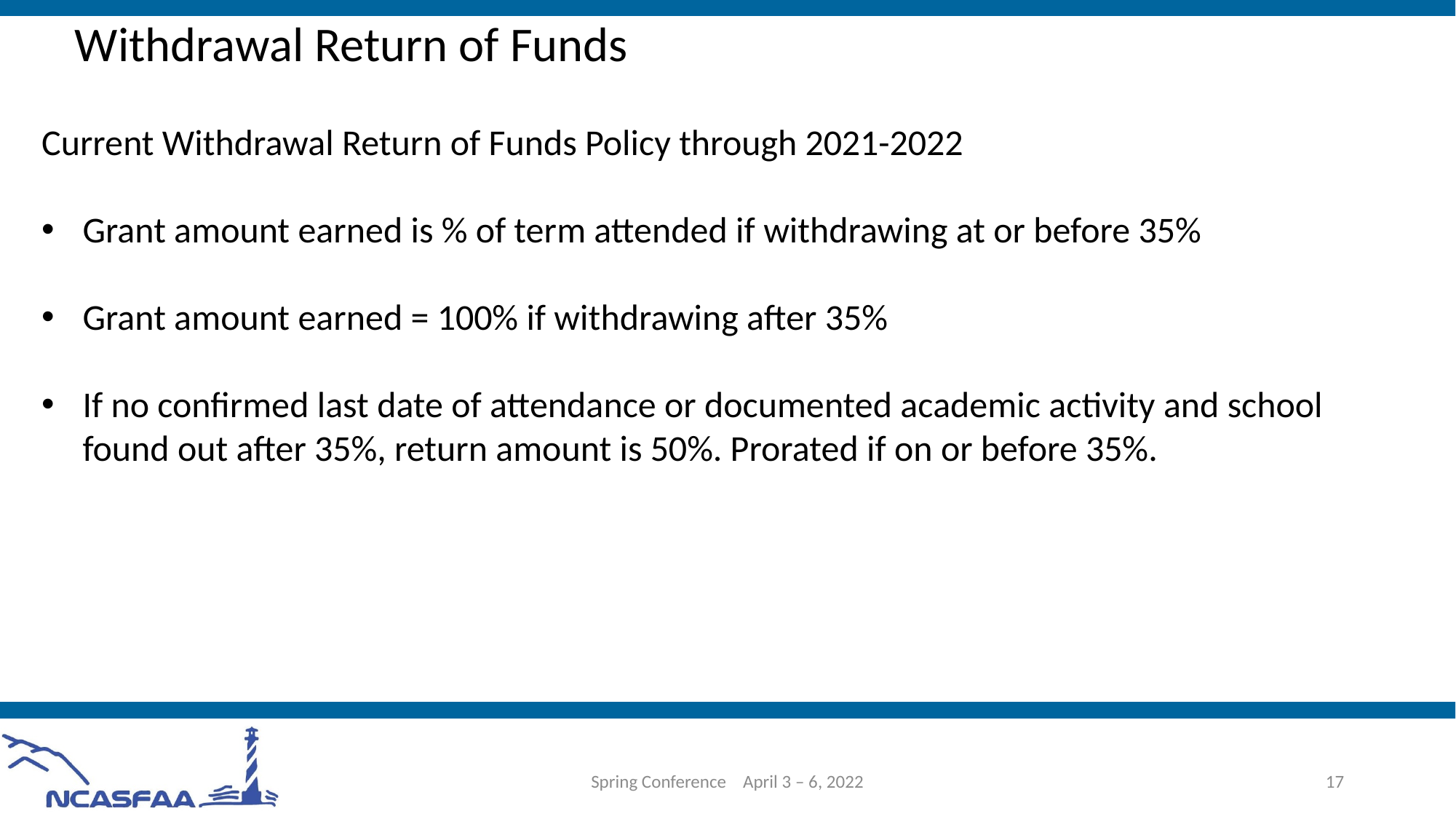

# Withdrawal Return of Funds

Current Withdrawal Return of Funds Policy through 2021-2022

Grant amount earned is % of term attended if withdrawing at or before 35%

Grant amount earned = 100% if withdrawing after 35%

If no confirmed last date of attendance or documented academic activity and school found out after 35%, return amount is 50%. Prorated if on or before 35%.

Spring Conference    April 3 – 6, 2022
17